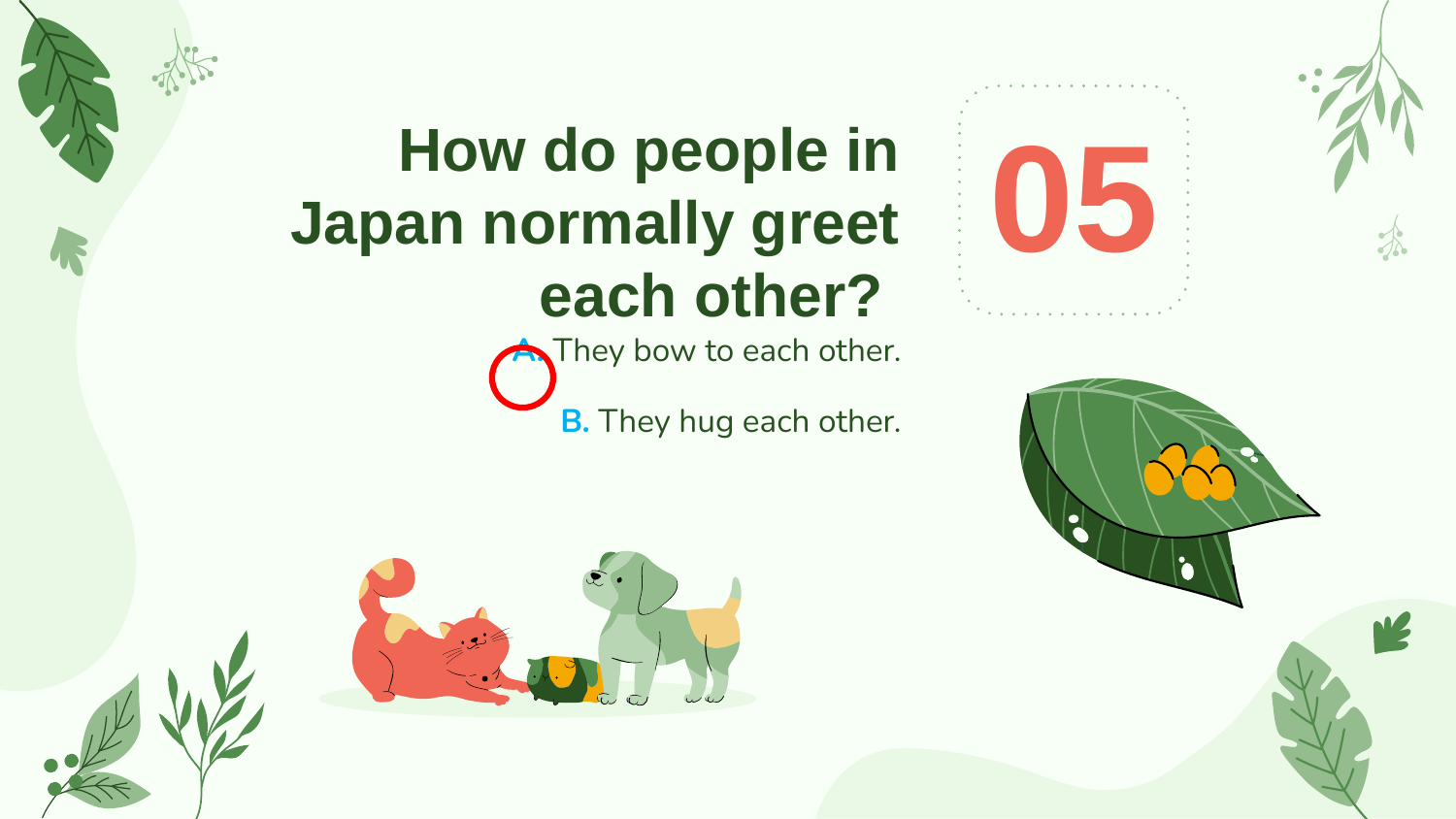

# 05

How do people in Japan normally greet each other?
A. They bow to each other.
	B. They hug each other.